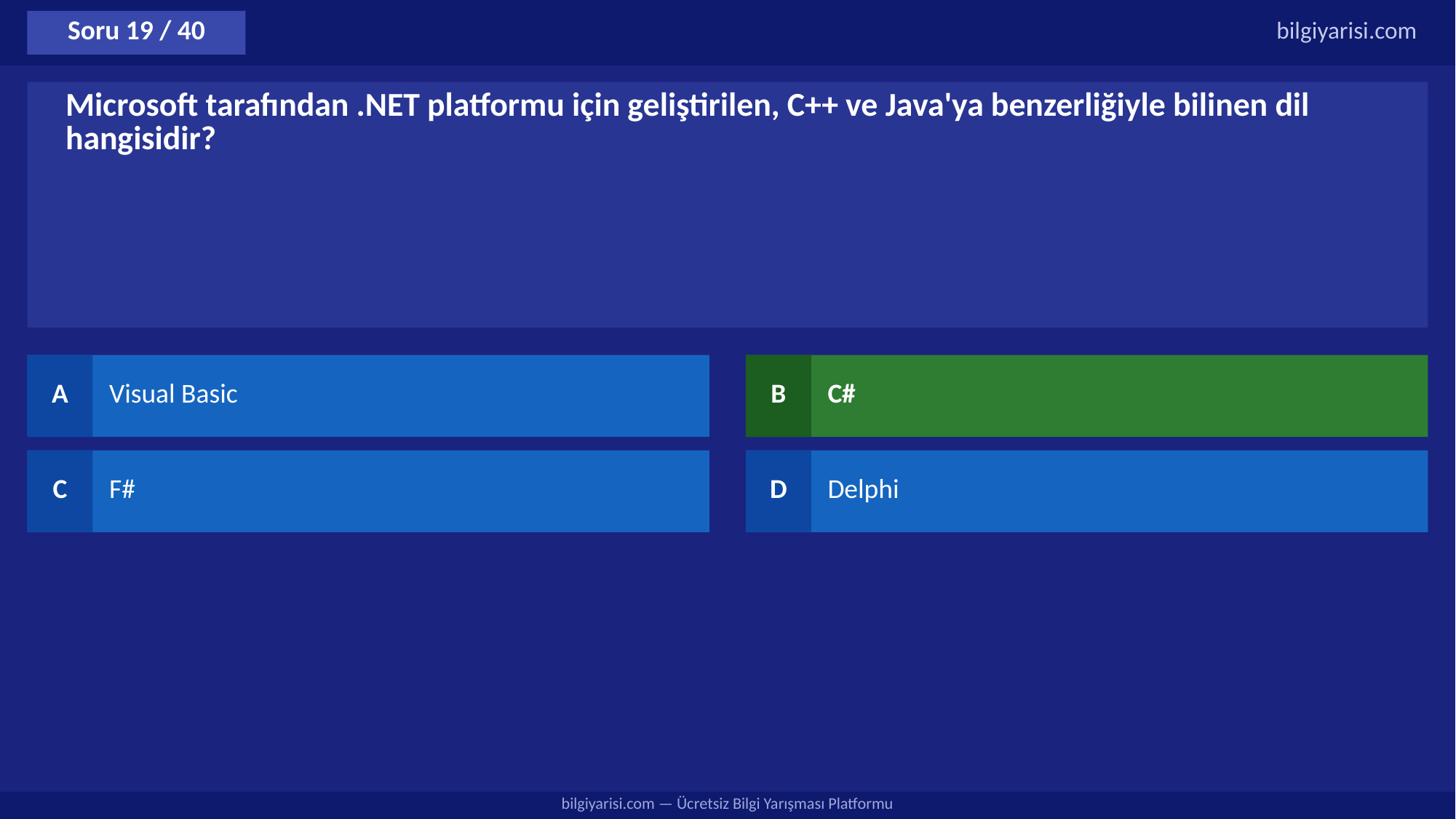

Soru 19 / 40
bilgiyarisi.com

Microsoft tarafından .NET platformu için geliştirilen, C++ ve Java'ya benzerliğiyle bilinen dil hangisidir?

A
Visual Basic

B
C#

C
F#

D
Delphi
bilgiyarisi.com — Ücretsiz Bilgi Yarışması Platformu